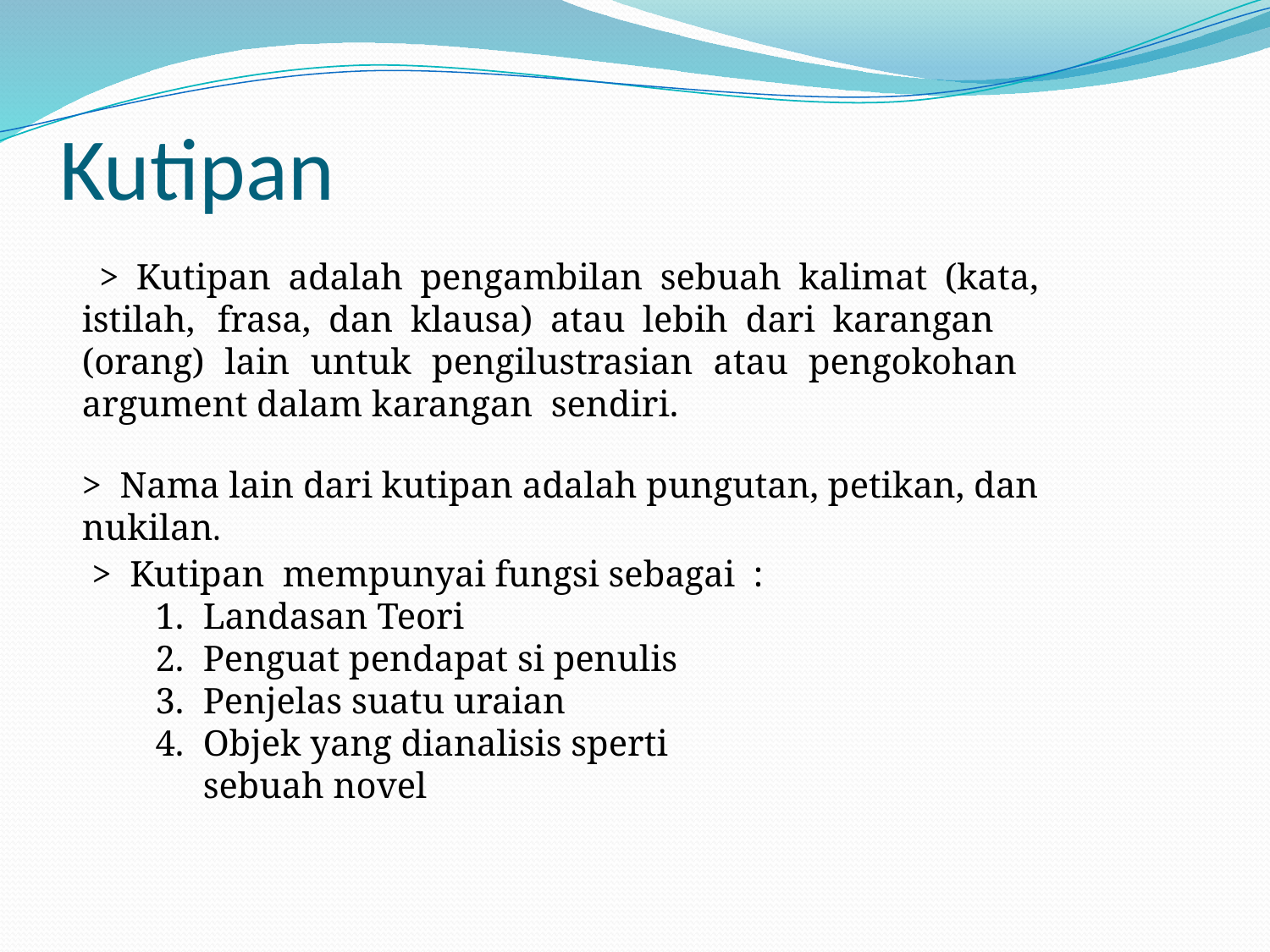

# Kutipan
 > Kutipan adalah pengambilan sebuah kalimat (kata, istilah, 	frasa, dan klausa) atau lebih dari karangan 	(orang) lain untuk pengilustrasian atau pengokohan 	argument dalam karangan  sendiri.
>  Nama lain dari kutipan adalah pungutan, petikan, dan nukilan.
>  Kutipan  mempunyai fungsi sebagai  :
Landasan Teori
Penguat pendapat si penulis
Penjelas suatu uraian
Objek yang dianalisis sperti sebuah novel